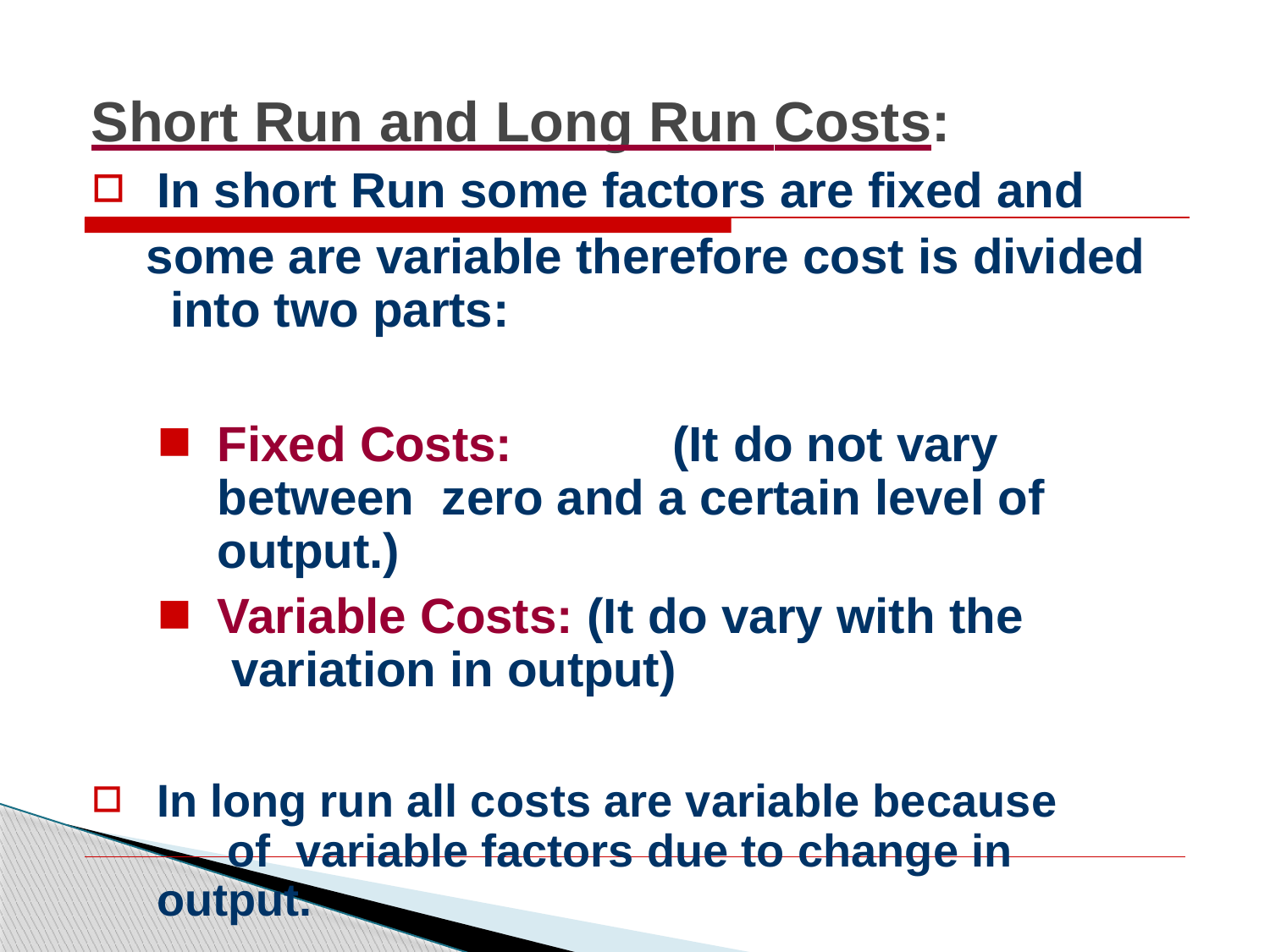

# Short Run and Long Run Costs:
In short Run some factors are fixed and
some are variable therefore cost is divided  into two parts:

Fixed Costs:	(It do not vary between  zero and a certain level of output.)
Variable Costs: (It do vary with the  variation in output)

In long run all costs are variable because	of  variable factors due to change in output.